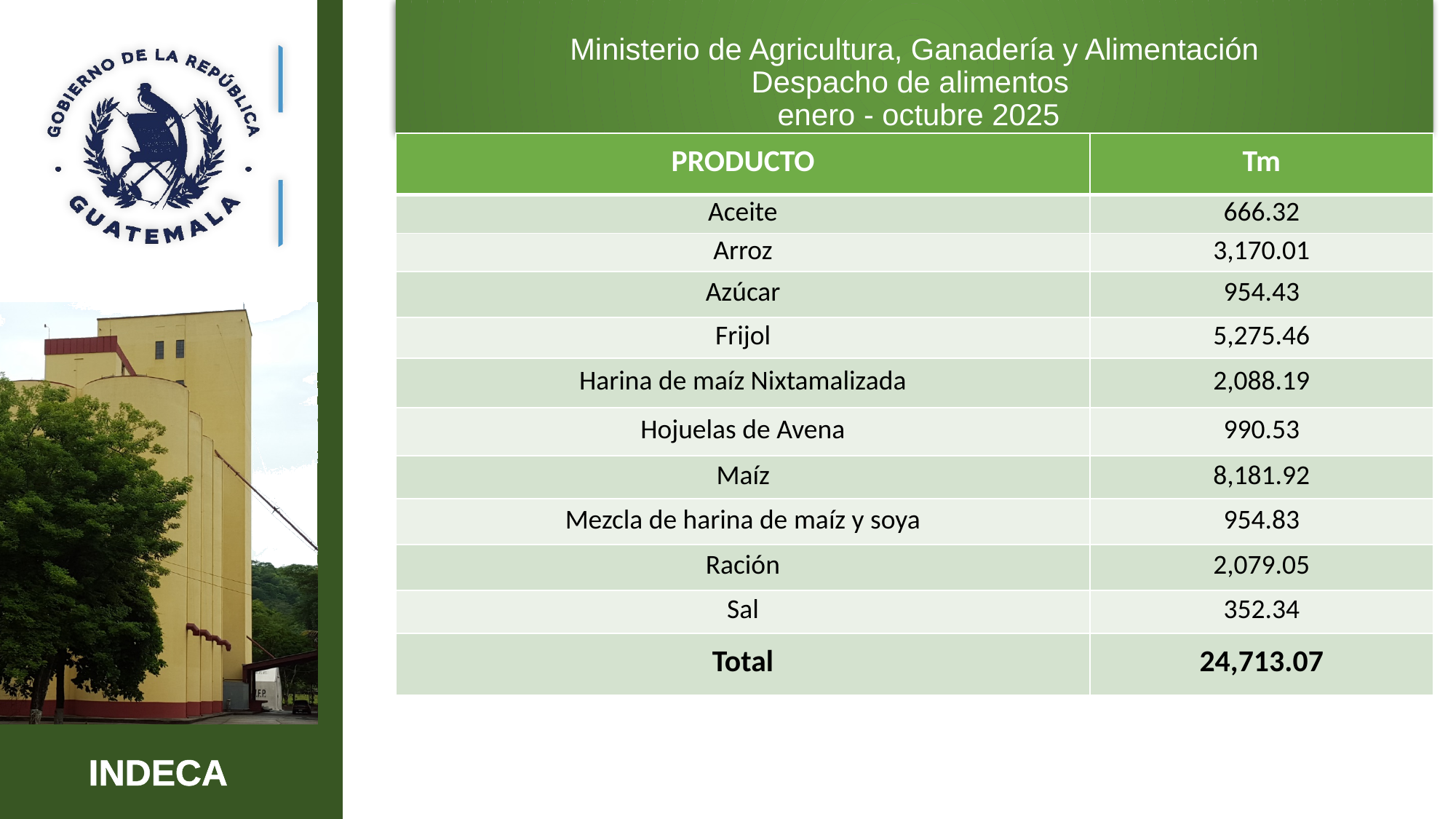

Ministerio de Agricultura, Ganadería y Alimentación
Despacho de alimentos
 enero - octubre 2025
| PRODUCTO | Tm |
| --- | --- |
| Aceite | 666.32 |
| Arroz | 3,170.01 |
| Azúcar | 954.43 |
| Frijol | 5,275.46 |
| Harina de maíz Nixtamalizada | 2,088.19 |
| Hojuelas de Avena | 990.53 |
| Maíz | 8,181.92 |
| Mezcla de harina de maíz y soya | 954.83 |
| Ración | 2,079.05 |
| Sal | 352.34 |
| Total | 24,713.07 |
8